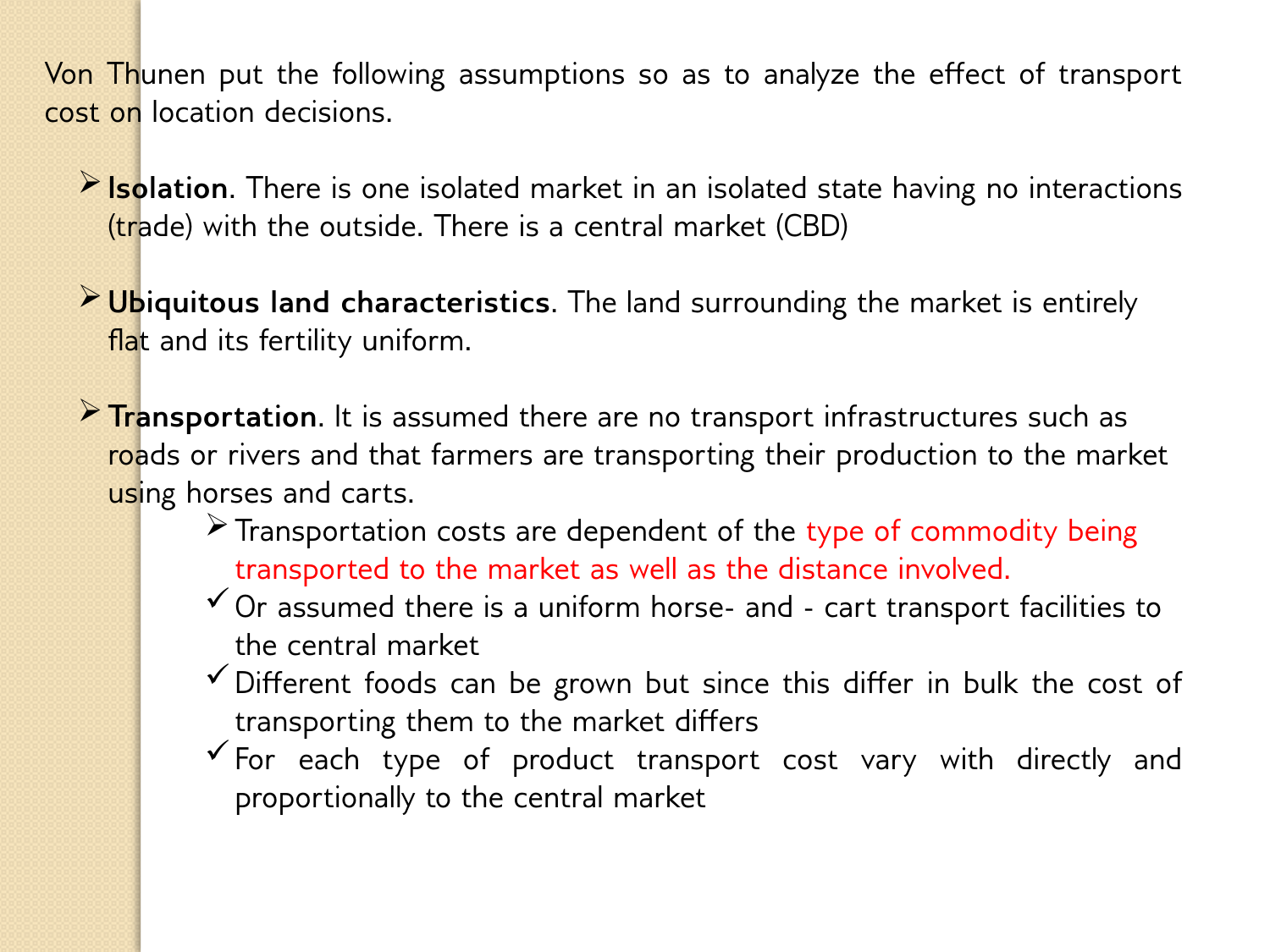

Von Thunen put the following assumptions so as to analyze the effect of transport cost on location decisions.

Isolation. There is one isolated market in an isolated state having no interactions (trade) with the outside. There is a central market (CBD)

Ubiquitous land characteristics. The land surrounding the market is entirely flat and its fertility uniform.

Transportation. It is assumed there are no transport infrastructures such as roads or rivers and that farmers are transporting their production to the market using horses and carts.
Transportation costs are dependent of the type of commodity being transported to the market as well as the distance involved.
Or assumed there is a uniform horse- and - cart transport facilities to the central market
Different foods can be grown but since this differ in bulk the cost of transporting them to the market differs
For each type of product transport cost vary with directly and proportionally to the central market